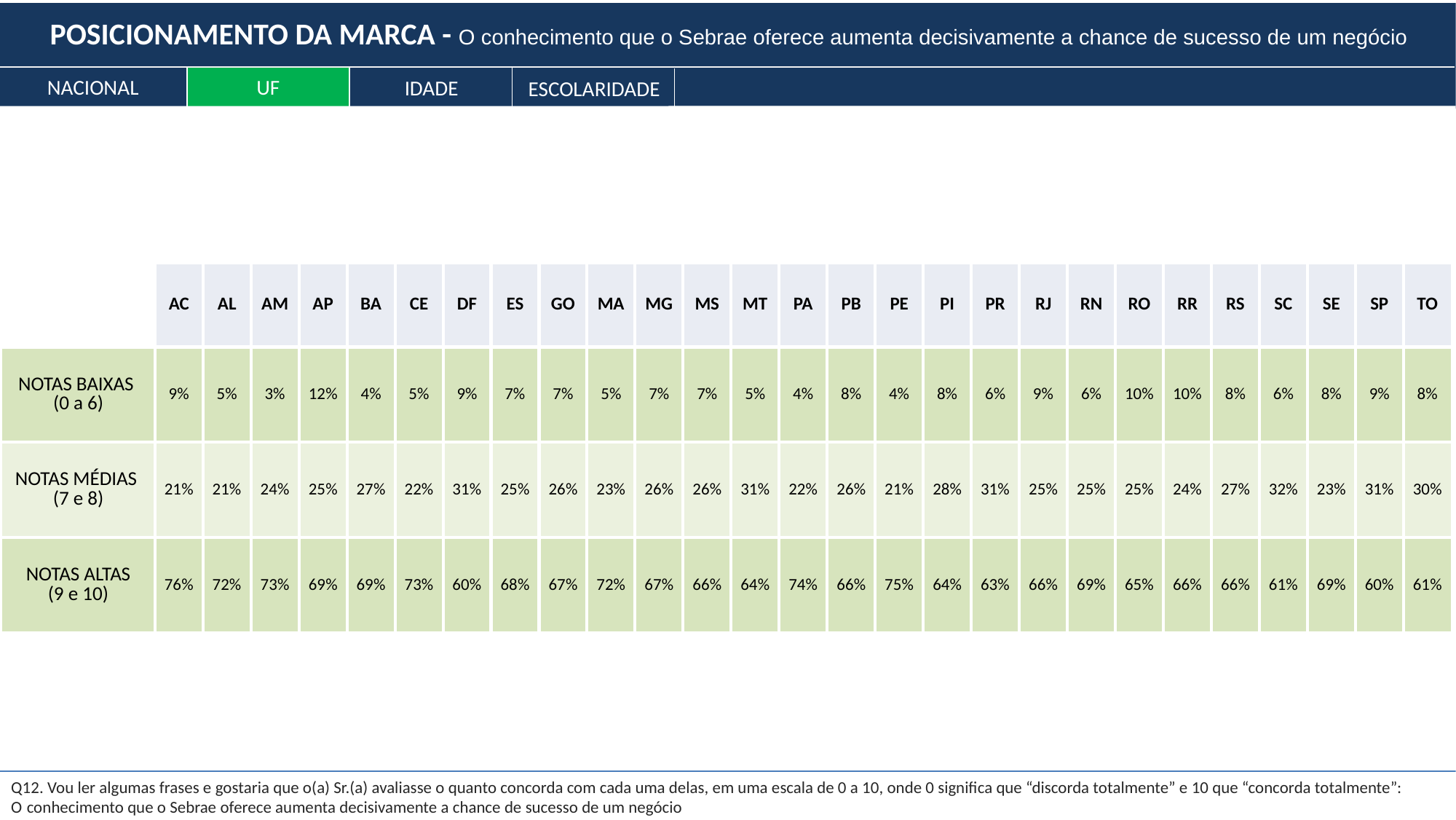

POSICIONAMENTO DA MARCA - O conhecimento que o Sebrae oferece aumenta decisivamente a chance de sucesso de um negócio
NACIONAL
UF
IDADE
ESCOLARIDADE
|  | AC | AL | AM | AP | BA | CE | DF | ES | GO | MA | MG | MS | MT | PA | PB | PE | PI | PR | RJ | RN | RO | RR | RS | SC | SE | SP | TO |
| --- | --- | --- | --- | --- | --- | --- | --- | --- | --- | --- | --- | --- | --- | --- | --- | --- | --- | --- | --- | --- | --- | --- | --- | --- | --- | --- | --- |
| NOTAS BAIXAS (0 a 6) | 9% | 5% | 3% | 12% | 4% | 5% | 9% | 7% | 7% | 5% | 7% | 7% | 5% | 4% | 8% | 4% | 8% | 6% | 9% | 6% | 10% | 10% | 8% | 6% | 8% | 9% | 8% |
| NOTAS MÉDIAS (7 e 8) | 21% | 21% | 24% | 25% | 27% | 22% | 31% | 25% | 26% | 23% | 26% | 26% | 31% | 22% | 26% | 21% | 28% | 31% | 25% | 25% | 25% | 24% | 27% | 32% | 23% | 31% | 30% |
| NOTAS ALTAS (9 e 10) | 76% | 72% | 73% | 69% | 69% | 73% | 60% | 68% | 67% | 72% | 67% | 66% | 64% | 74% | 66% | 75% | 64% | 63% | 66% | 69% | 65% | 66% | 66% | 61% | 69% | 60% | 61% |
Q12. Vou ler algumas frases e gostaria que o(a) Sr.(a) avaliasse o quanto concorda com cada uma delas, em uma escala de 0 a 10, onde 0 significa que “discorda totalmente” e 10 que “concorda totalmente”:
O conhecimento que o Sebrae oferece aumenta decisivamente a chance de sucesso de um negócio